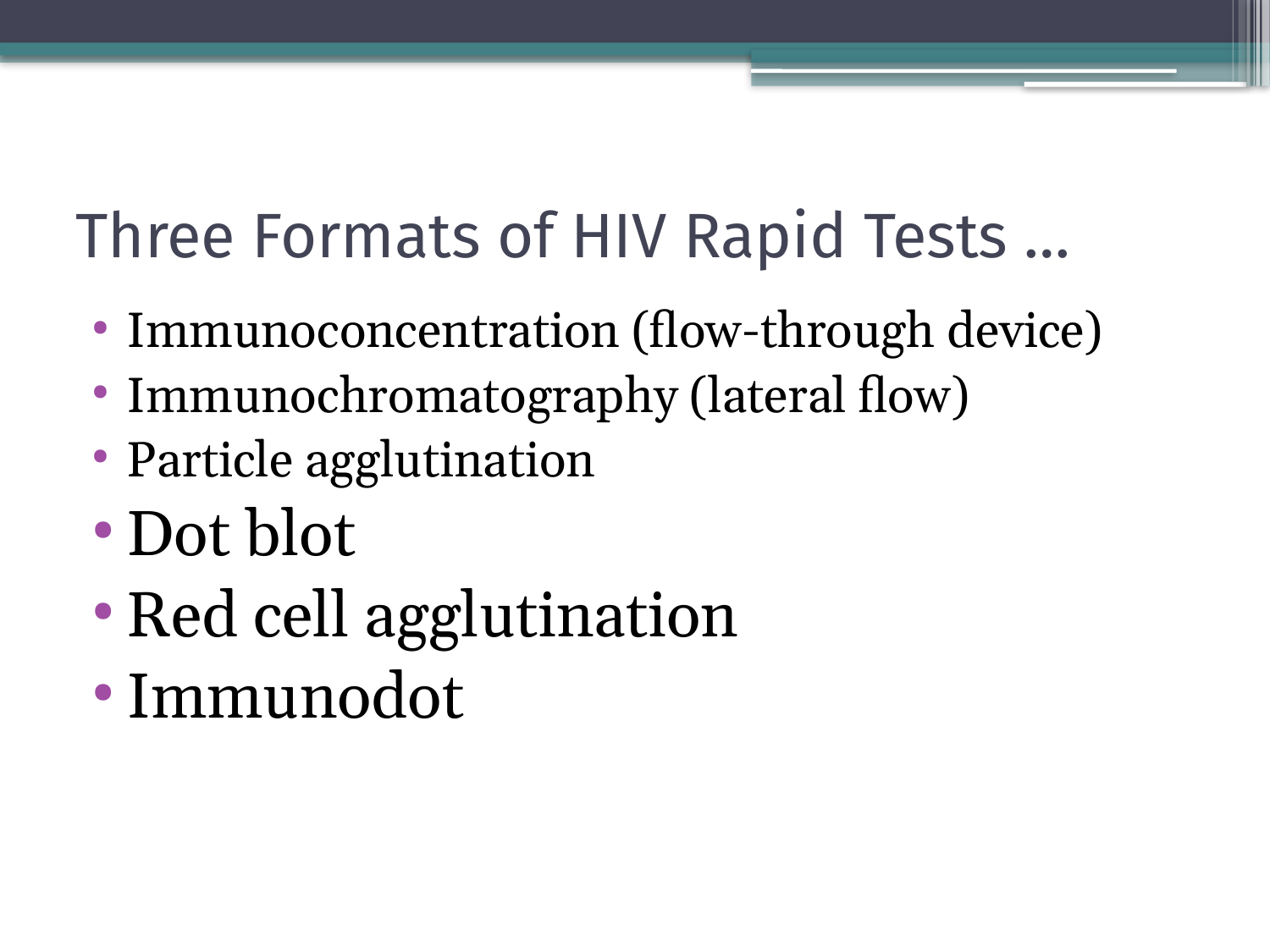

# Three Formats of HIV Rapid Tests …
Immunoconcentration (flow-through device)
Immunochromatography (lateral flow)
Particle agglutination
Dot blot
Red cell agglutination
Immunodot